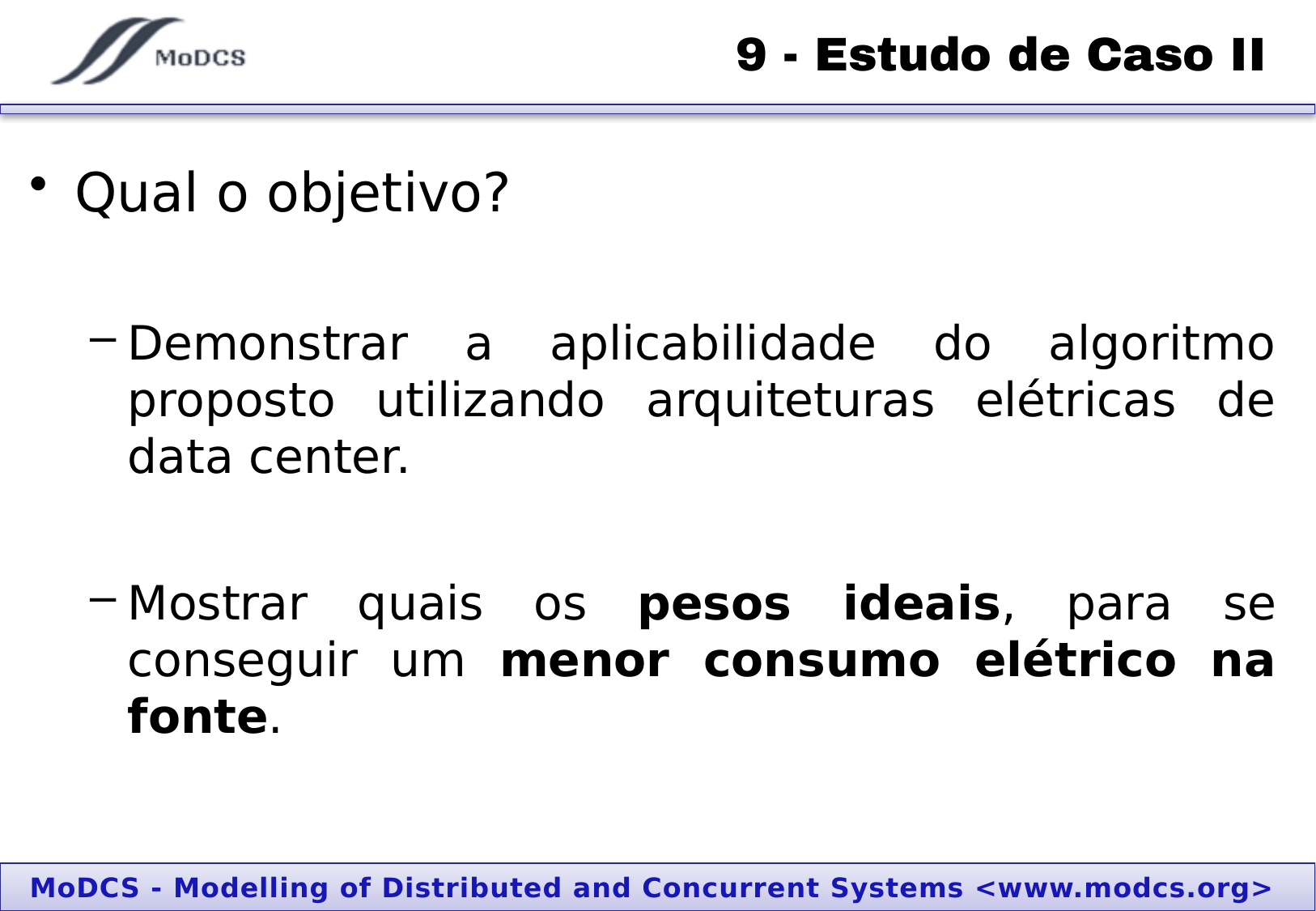

# 9 - Estudo de Caso II
Qual o objetivo?

Demonstrar a aplicabilidade do algoritmo proposto utilizando arquiteturas elétricas de data center.

Mostrar quais os pesos ideais, para se conseguir um menor consumo elétrico na fonte.